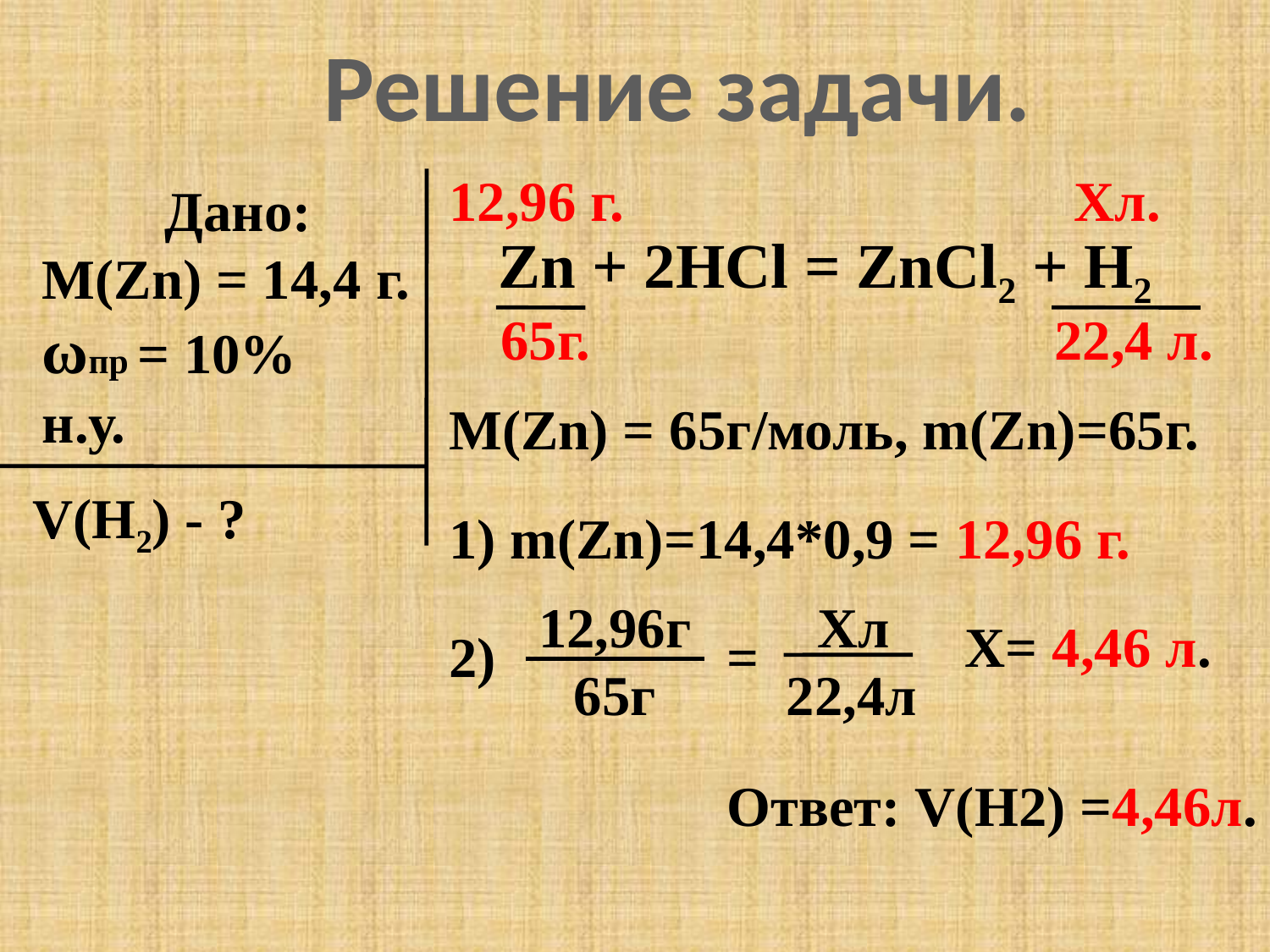

Решение задачи.
12,96 г.
Xл.
Дано:
M(Zn) = 14,4 г.
ωпр = 10%
н.у.
Zn + 2HCl = ZnCl2 + H2
65г.
22,4 л.
M(Zn) = 65г/моль, m(Zn)=65г.
V(H2) - ?
1) m(Zn)=14,4*0,9 = 12,96 г.
12,96г
65г
Xл
22,4л
Х= 4,46 л.
2)
=
Ответ: V(H2) =4,46л.